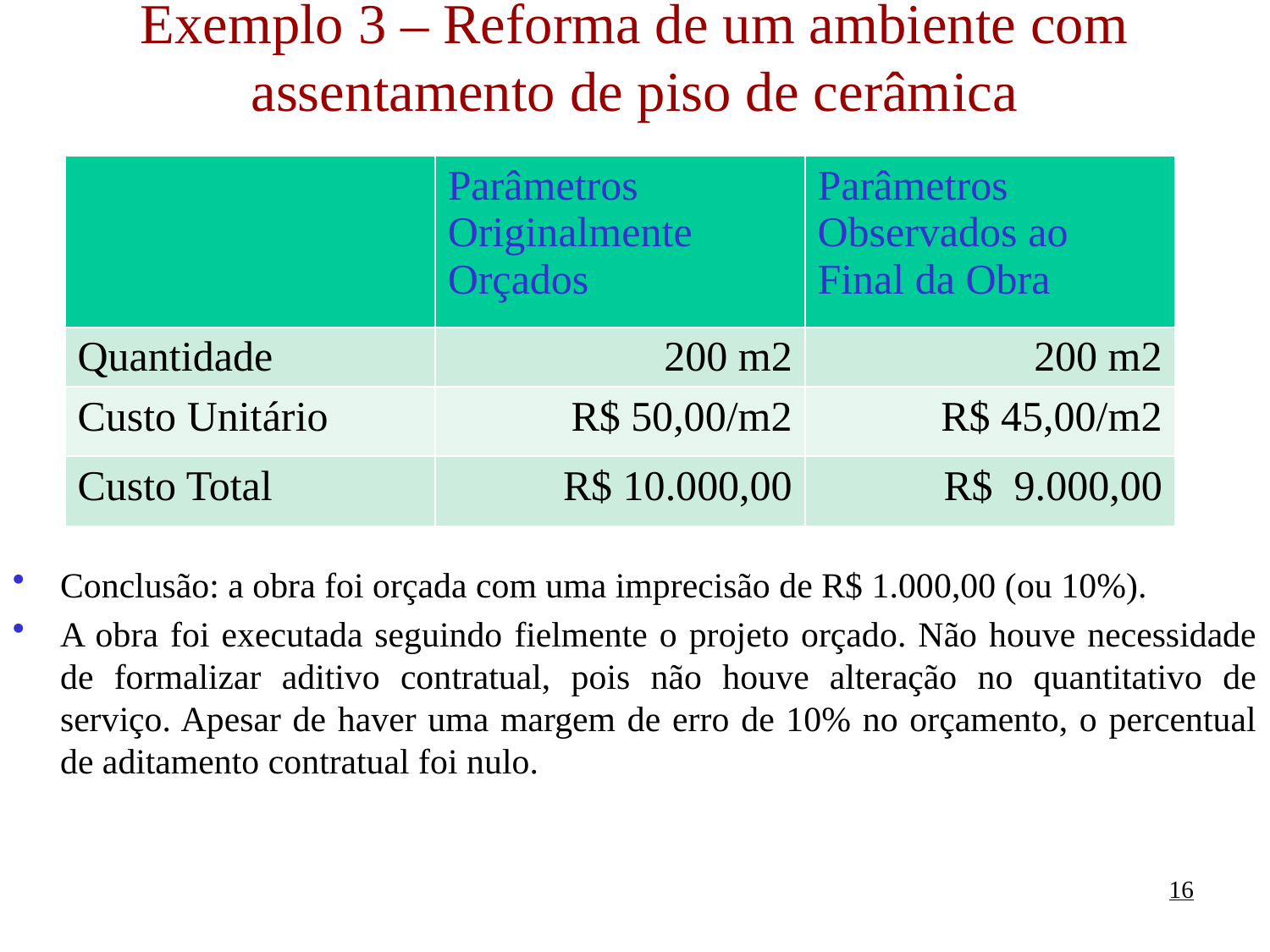

Exemplo 3 – Reforma de um ambiente com assentamento de piso de cerâmica
|  | Parâmetros Originalmente Orçados | Parâmetros Observados ao Final da Obra |
| --- | --- | --- |
| Quantidade | 200 m2 | 200 m2 |
| Custo Unitário | R$ 50,00/m2 | R$ 45,00/m2 |
| Custo Total | R$ 10.000,00 | R$ 9.000,00 |
Conclusão: a obra foi orçada com uma imprecisão de R$ 1.000,00 (ou 10%).
A obra foi executada seguindo fielmente o projeto orçado. Não houve necessidade de formalizar aditivo contratual, pois não houve alteração no quantitativo de serviço. Apesar de haver uma margem de erro de 10% no orçamento, o percentual de aditamento contratual foi nulo.
16